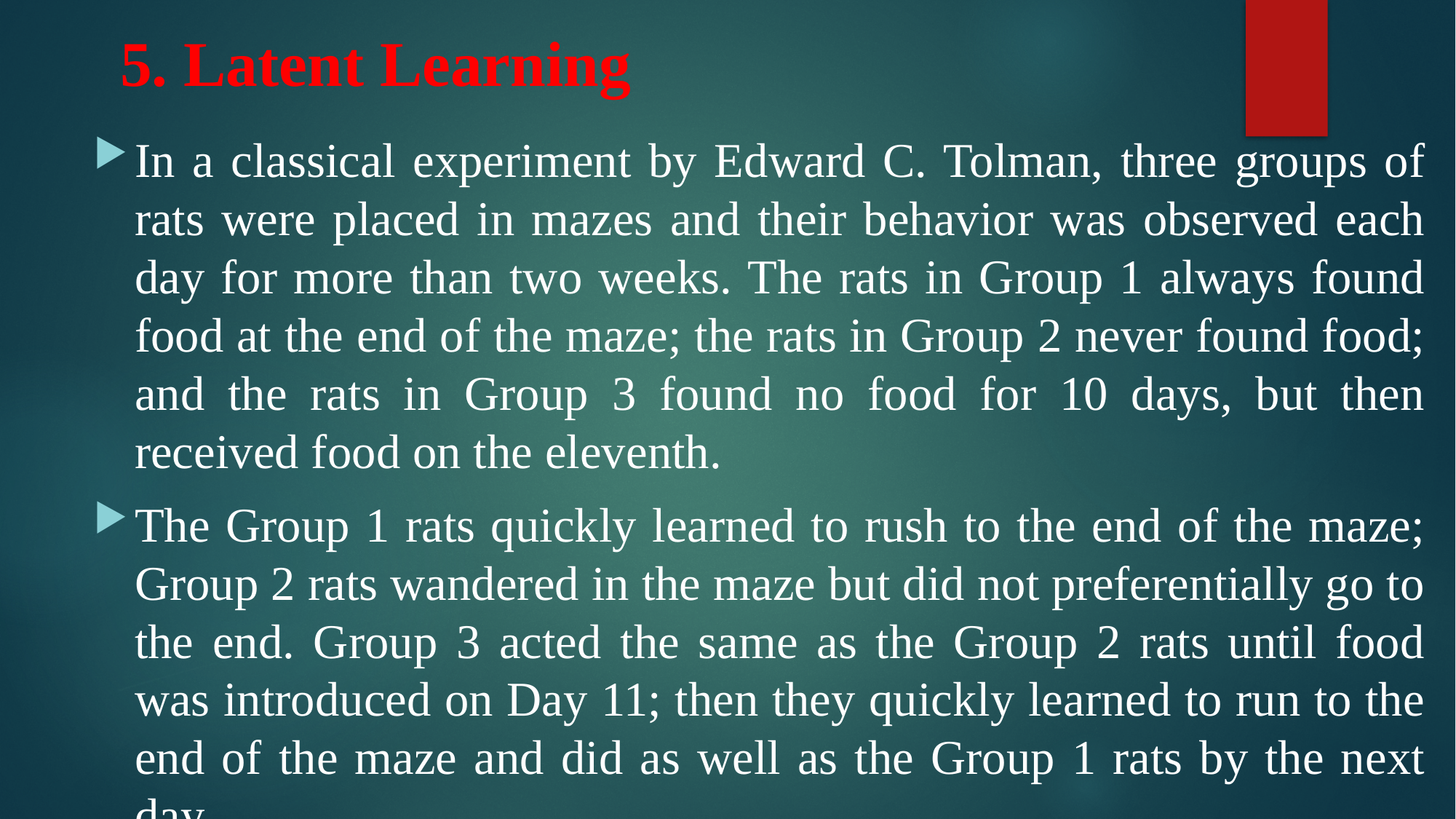

# 5. Latent Learning
In a classical experiment by Edward C. Tolman, three groups of rats were placed in mazes and their behavior was observed each day for more than two weeks. The rats in Group 1 always found food at the end of the maze; the rats in Group 2 never found food; and the rats in Group 3 found no food for 10 days, but then received food on the eleventh.
The Group 1 rats quickly learned to rush to the end of the maze; Group 2 rats wandered in the maze but did not preferentially go to the end. Group 3 acted the same as the Group 2 rats until food was introduced on Day 11; then they quickly learned to run to the end of the maze and did as well as the Group 1 rats by the next day.